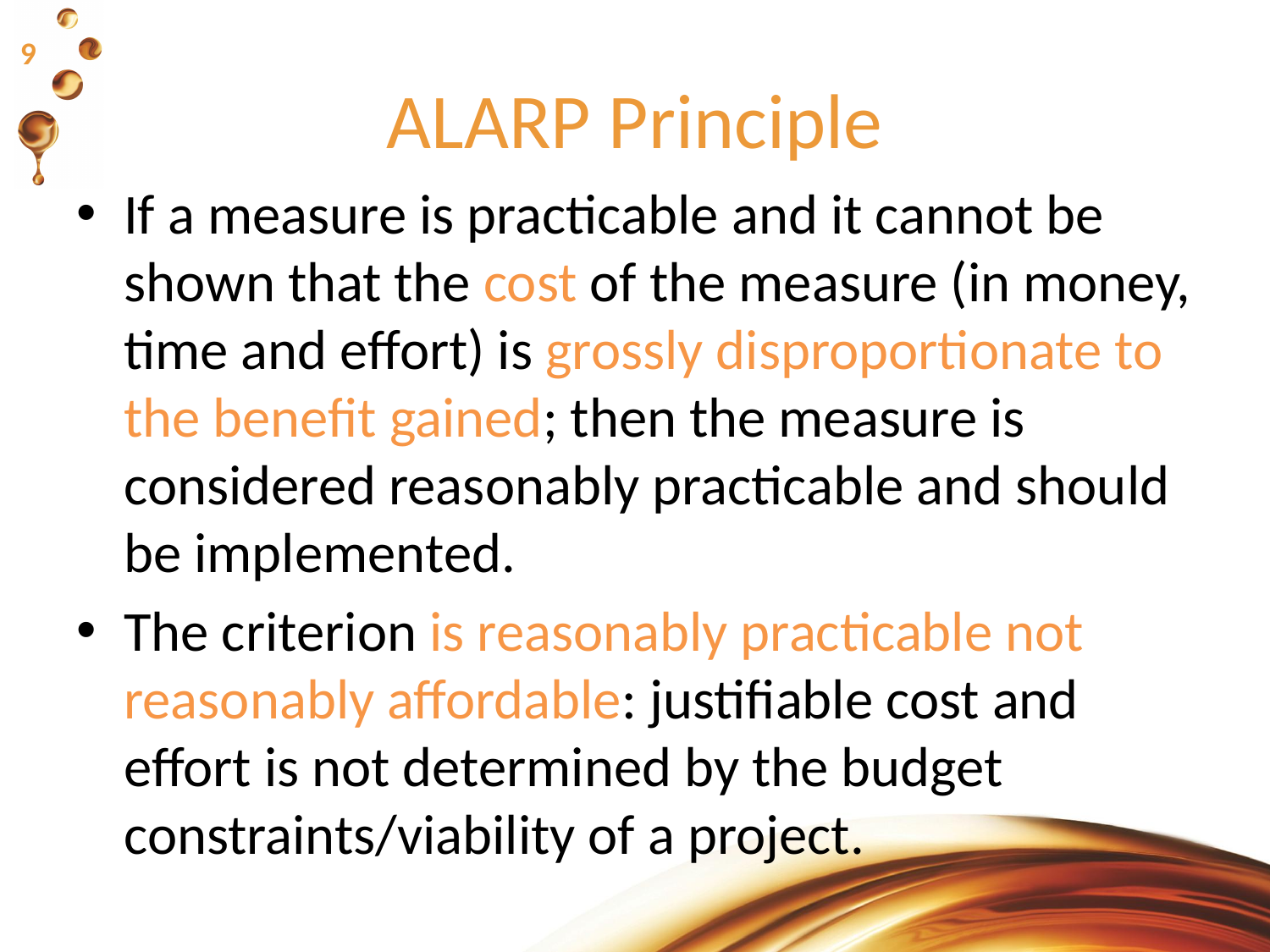

# ALARP Principle
If a measure is practicable and it cannot be shown that the cost of the measure (in money, time and effort) is grossly disproportionate to the benefit gained; then the measure is considered reasonably practicable and should be implemented.
The criterion is reasonably practicable not reasonably affordable: justifiable cost and effort is not determined by the budget constraints/viability of a project.